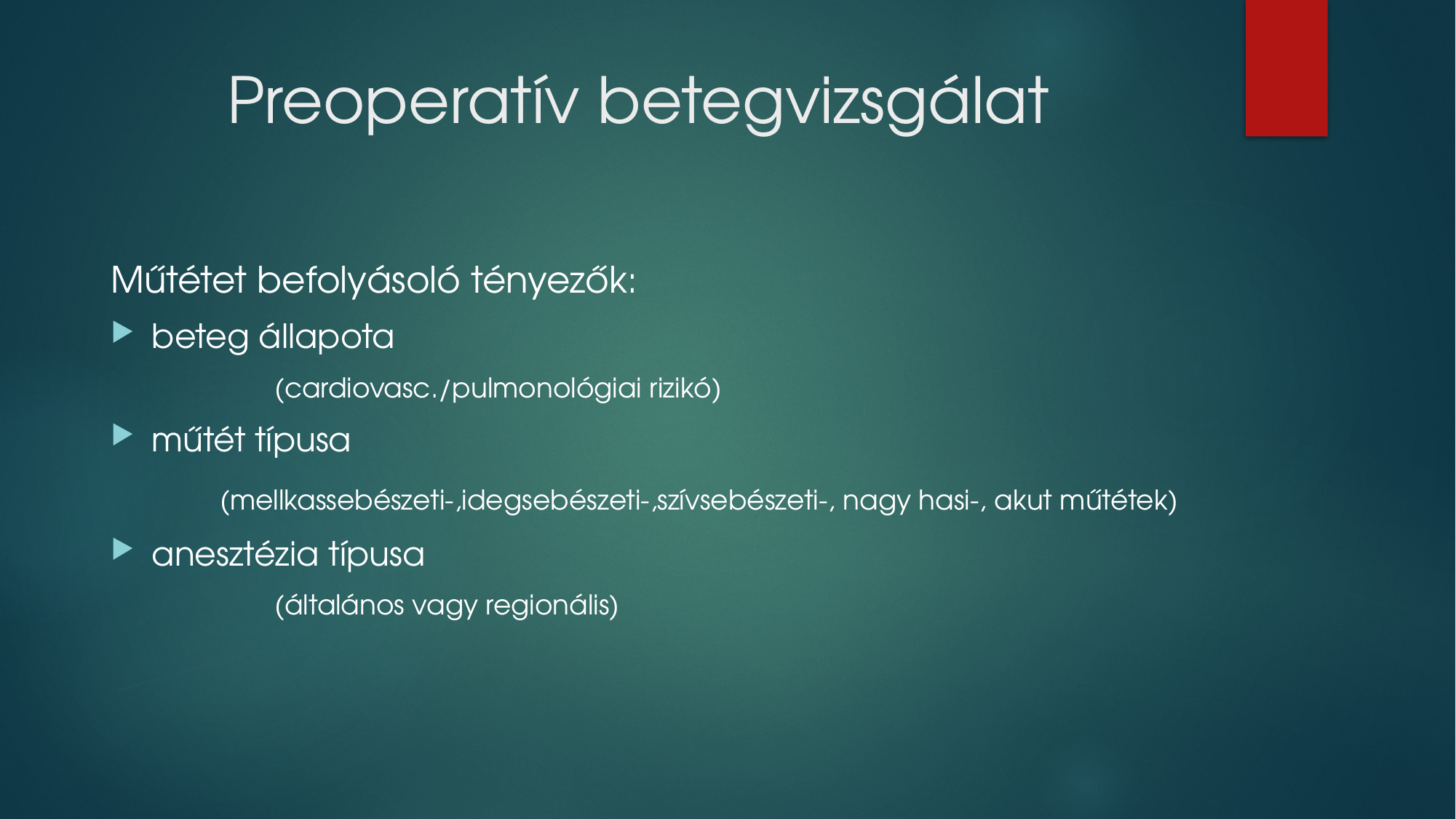

# Preoperatív betegvizsgálat
Műtétet befolyásoló tényezők:
beteg állapota
	(cardiovasc./pulmonológiai rizikó)
műtét típusa
	(mellkassebészeti-,idegsebészeti-,szívsebészeti-, nagy hasi-, akut műtétek)
anesztézia típusa
	(általános vagy regionális)